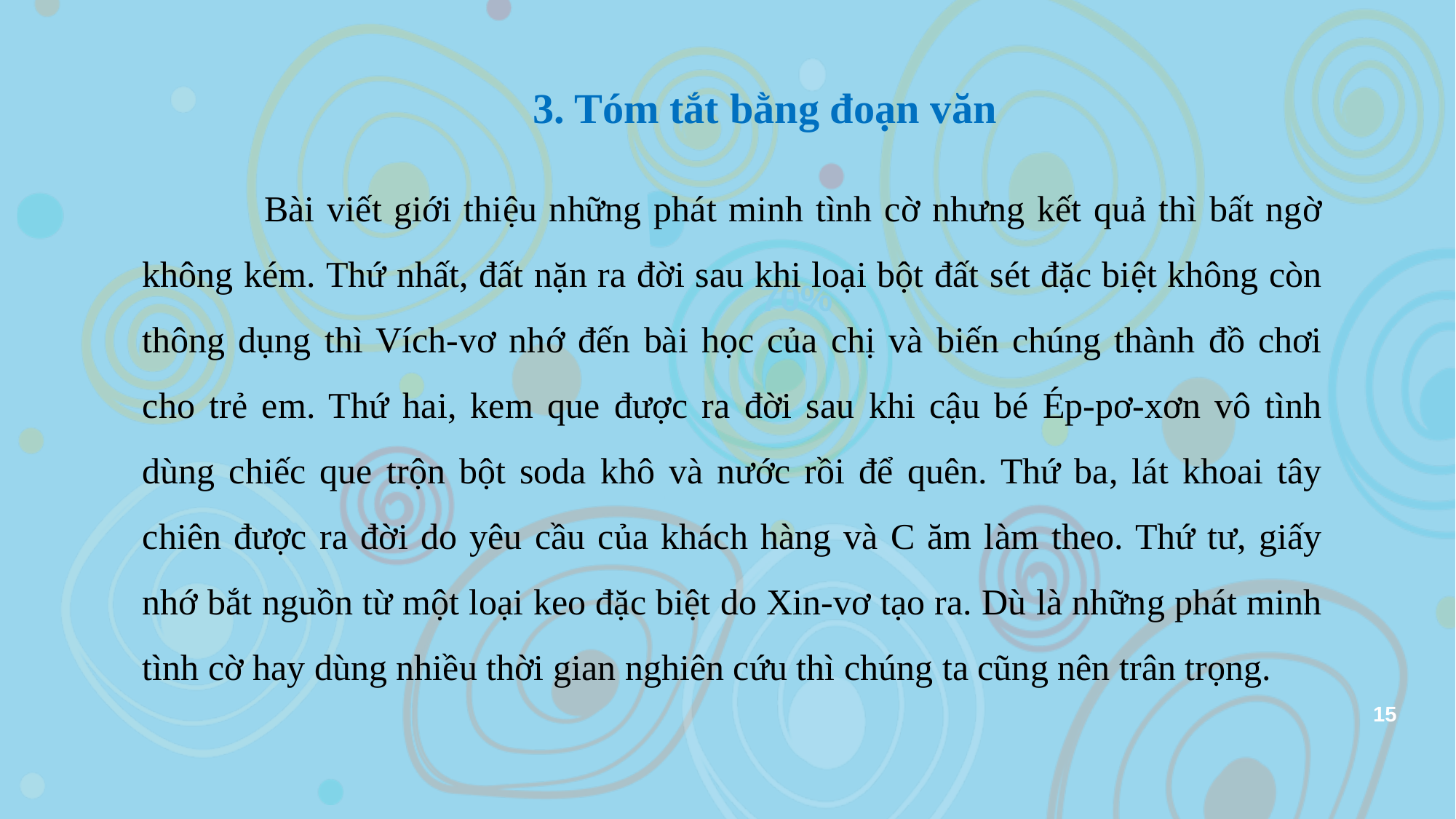

3. Tóm tắt bằng đoạn văn
          Bài viết giới thiệu những phát minh tình cờ nhưng kết quả thì bất ngờ không kém. Thứ nhất, đất nặn ra đời sau khi loại bột đất sét đặc biệt không còn thông dụng thì Vích-vơ nhớ đến bài học của chị và biến chúng thành đồ chơi cho trẻ em. Thứ hai, kem que được ra đời sau khi cậu bé Ép-pơ-xơn vô tình dùng chiếc que trộn bột soda khô và nước rồi để quên. Thứ ba, lát khoai tây chiên được ra đời do yêu cầu của khách hàng và C ăm làm theo. Thứ tư, giấy nhớ bắt nguồn từ một loại keo đặc biệt do Xin-vơ tạo ra. Dù là những phát minh tình cờ hay dùng nhiều thời gian nghiên cứu thì chúng ta cũng nên trân trọng.
70%
15